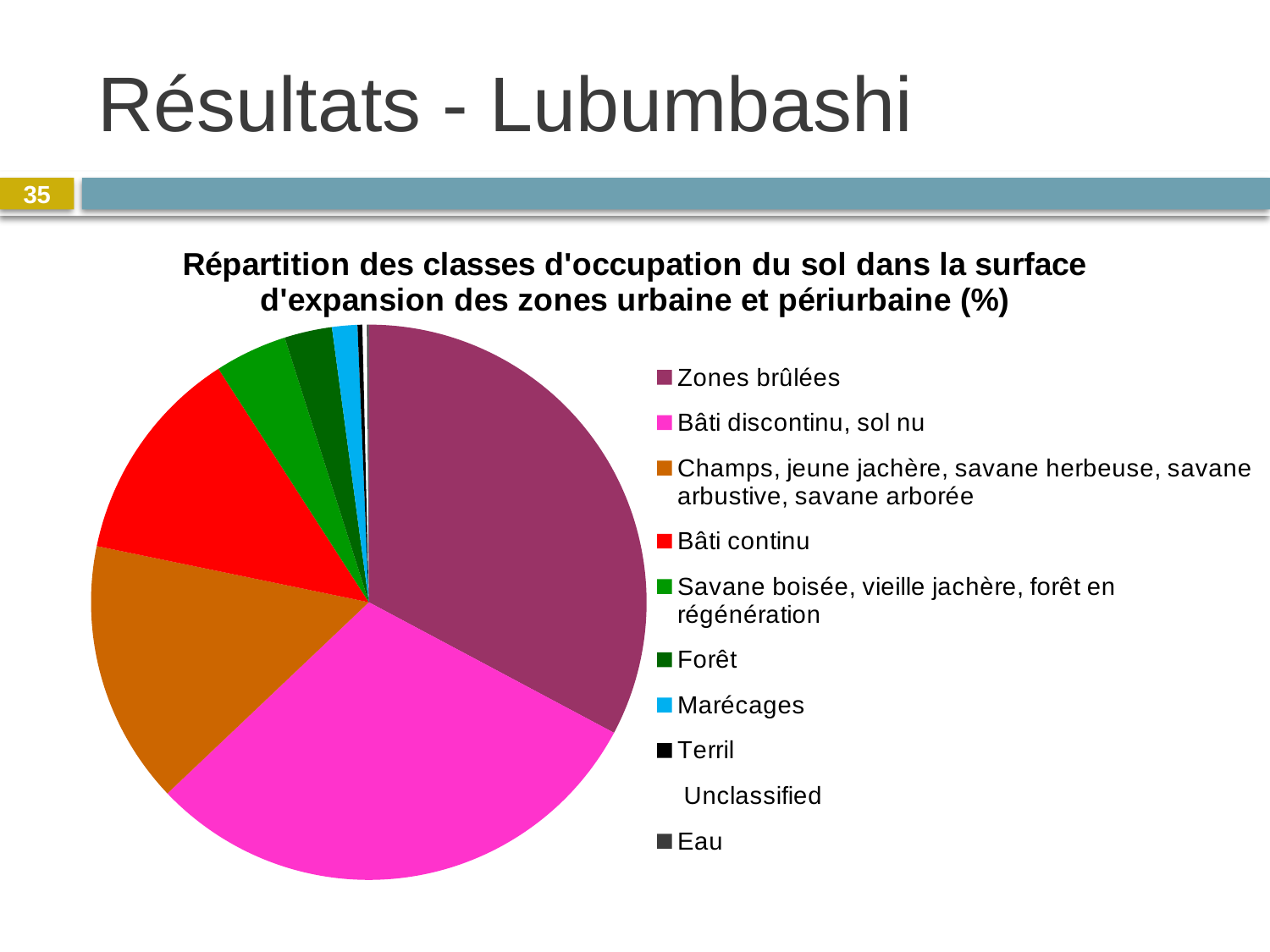

# Résultats - Lubumbashi
35

### Chart

| Category |
|---|

### Chart: Répartition des classes d'occupation du sol dans la surface d'expansion des zones urbaine et périurbaine (%)

| Category | % \ Ha total |
|---|---|
| Zones brûlées | 32.79340869286143 |
| Bâti discontinu, sol nu | 30.115233880748175 |
| Champs, jeune jachère, savane herbeuse, savane arbustive, savane arborée | 15.333693387247076 |
| Bâti continu | 12.654208332405528 |
| Savane boisée, vieille jachère, forêt en régénération | 4.206315137398648 |
| Forêt | 2.7735878850283187 |
| Marécages | 1.4705299221820494 |
| Terril | 0.28020656874426164 |
|  Unclassified | 0.26533818196835307 |
| Eau | 0.10747801141615633 |